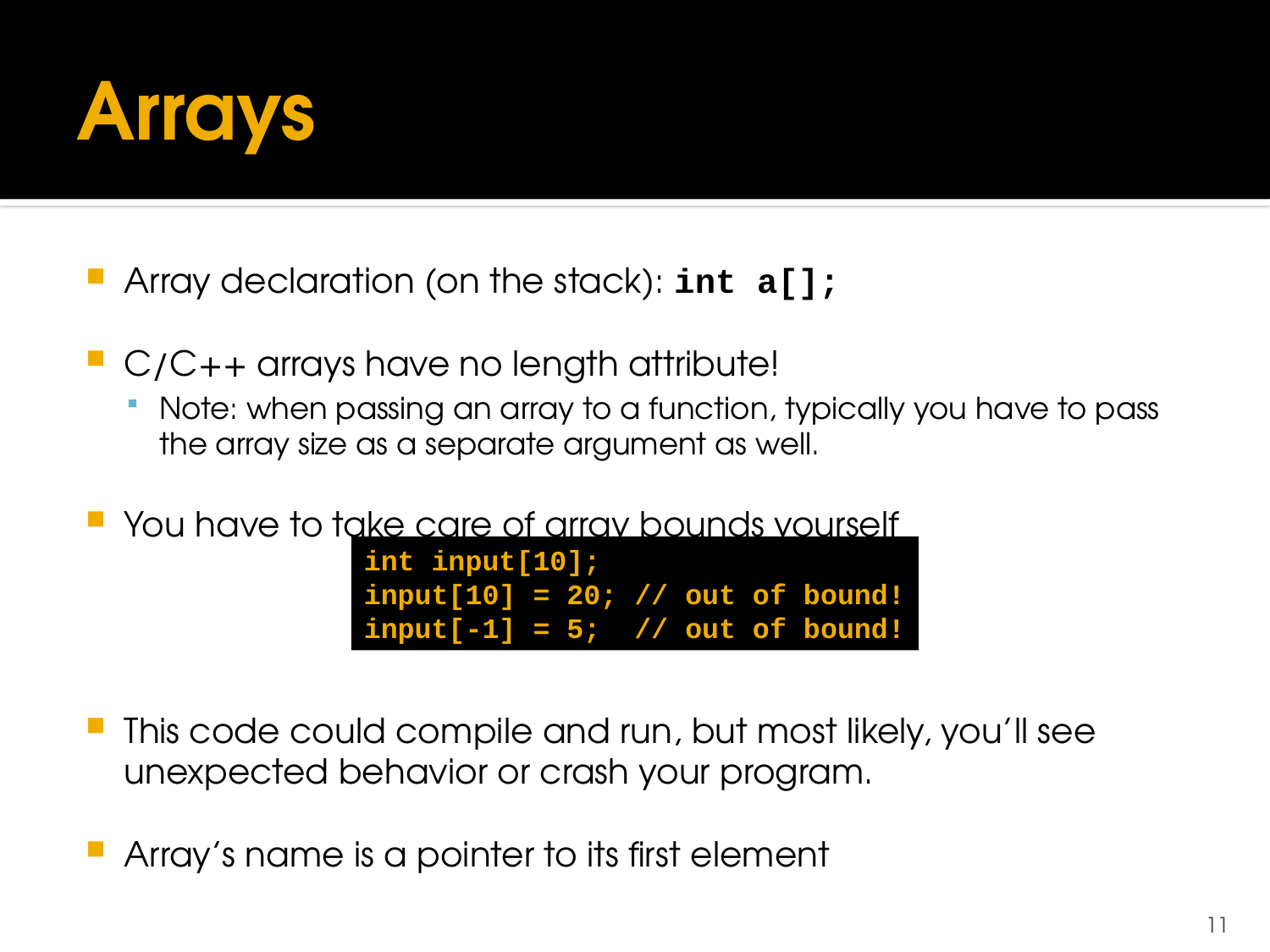

# Arrays
Array declaration (on the stack): int a[];

C/C++ arrays have no length attribute!
Note: when passing an array to a function, typically you have to pass the array size as a separate argument as well.

You have to take care of array bounds yourself

This code could compile and run, but most likely, you’ll see unexpected behavior or crash your program.

Array’s name is a pointer to its first element
int input[10];
input[10] = 20; // out of bound!
input[-1] = 5;  // out of bound!
11